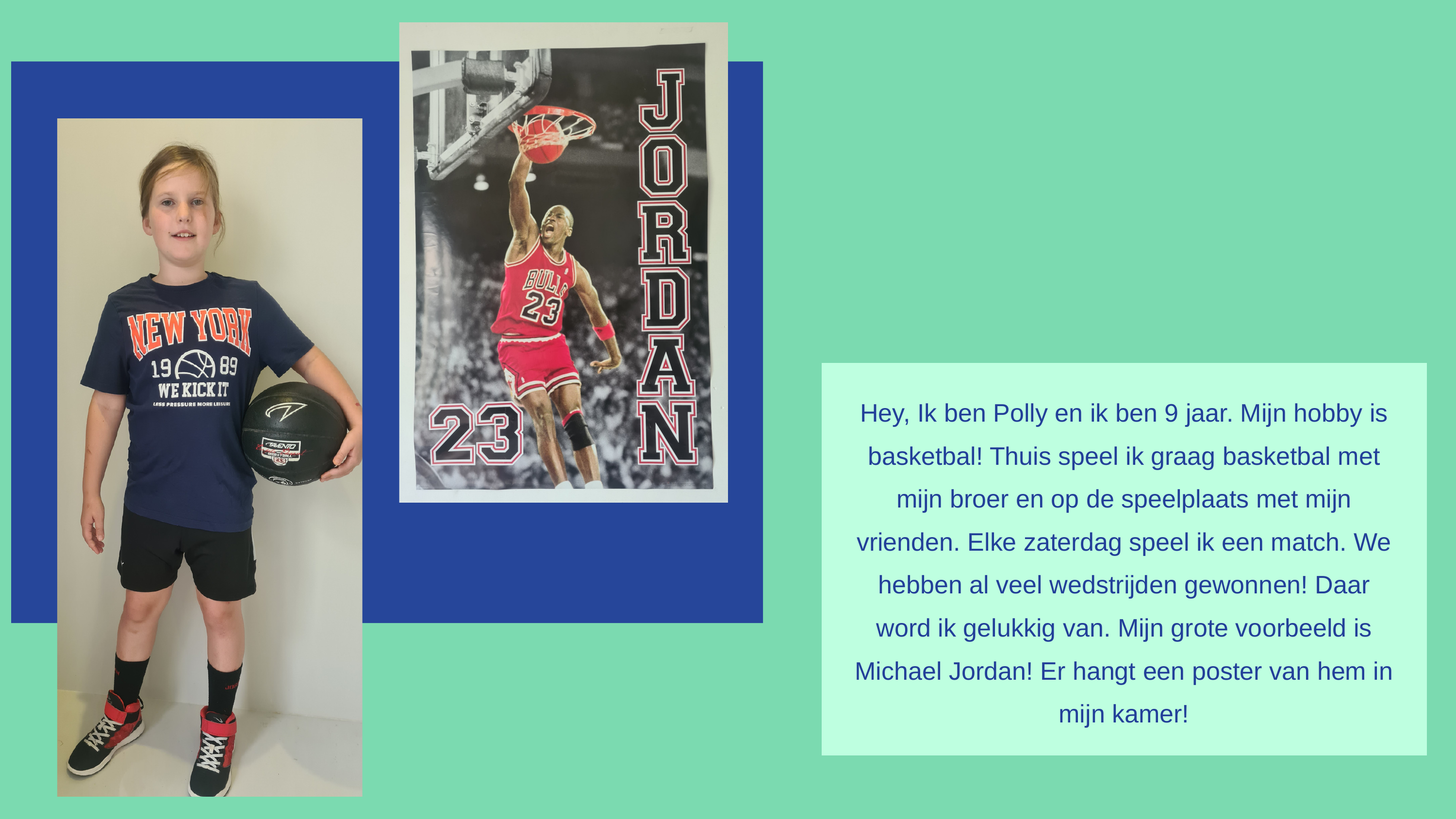

Hey, Ik ben Polly en ik ben 9 jaar. Mijn hobby is basketbal! Thuis speel ik graag basketbal met mijn broer en op de speelplaats met mijn vrienden. Elke zaterdag speel ik een match. We hebben al veel wedstrijden gewonnen! Daar word ik gelukkig van. Mijn grote voorbeeld is Michael Jordan! Er hangt een poster van hem in mijn kamer!